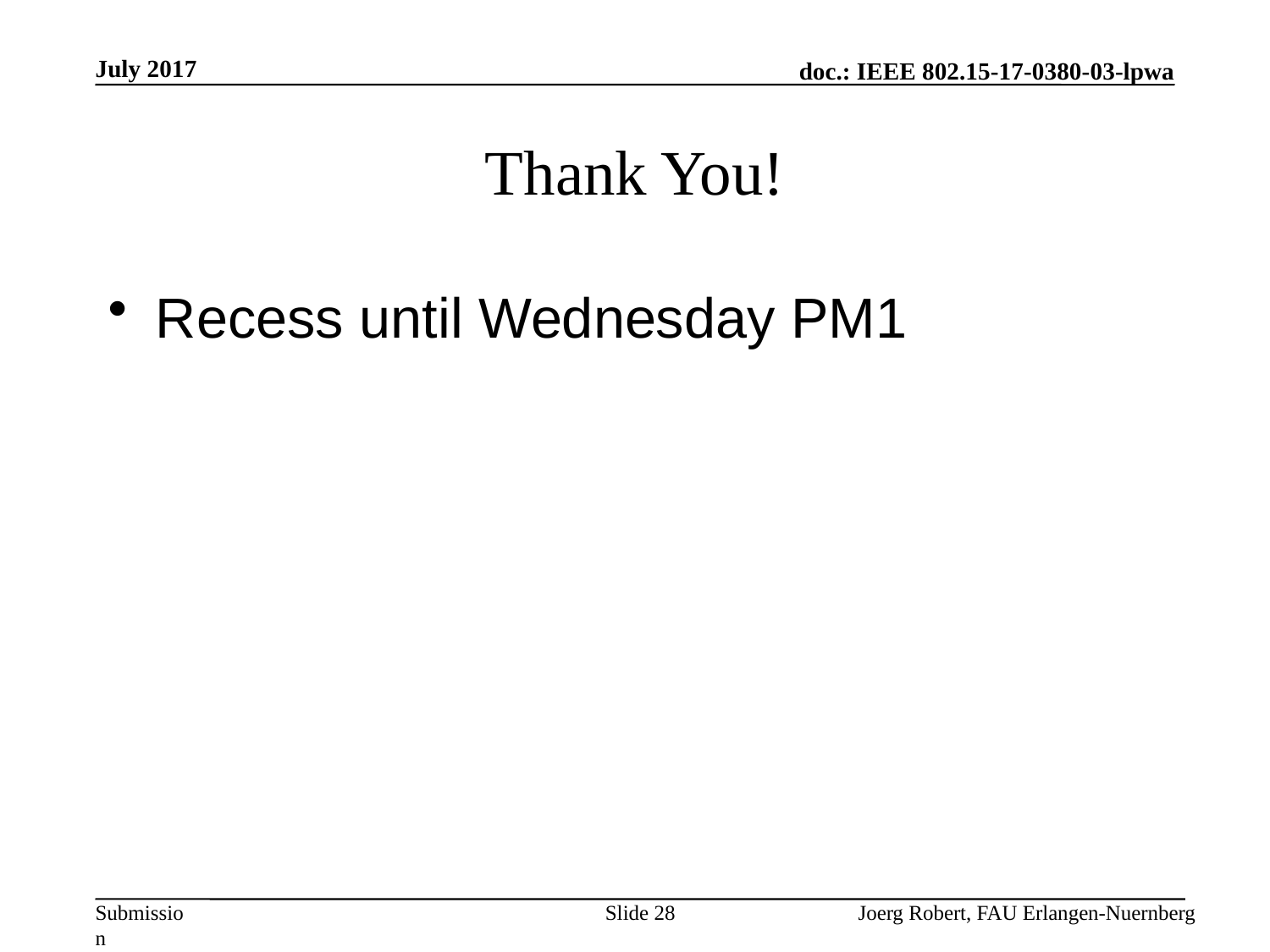

July 2017
# Thank You!
Recess until Wednesday PM1

Slide 28
Joerg Robert, FAU Erlangen-Nuernberg